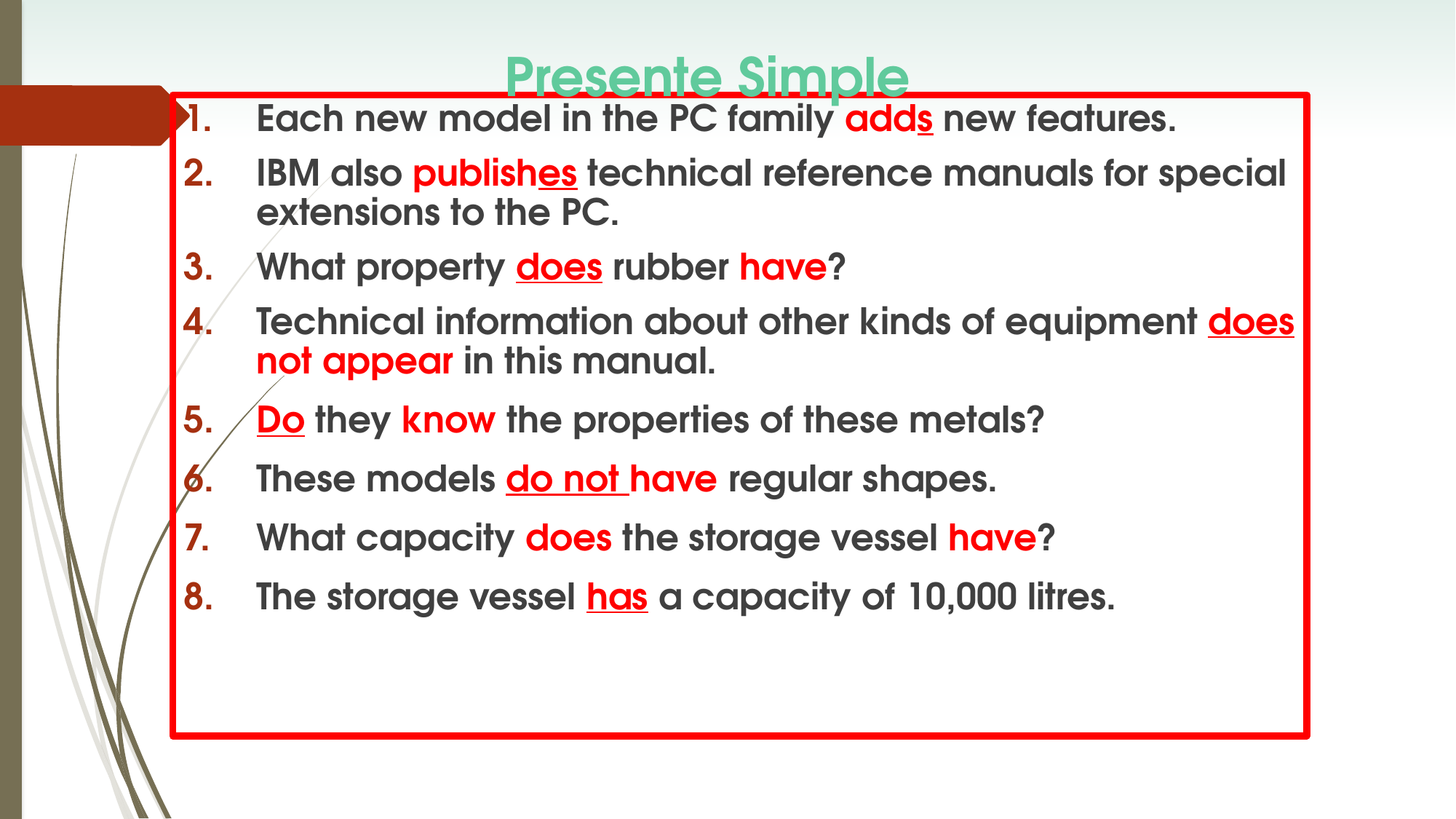

Presente Simple
Each new model in the PC family adds new features.
IBM also publishes technical reference manuals for special extensions to the PC.
What property does rubber have?
Technical information about other kinds of equipment does not appear in this manual.
Do they know the properties of these metals?
These models do not have regular shapes.
What capacity does the storage vessel have?
The storage vessel has a capacity of 10,000 litres.